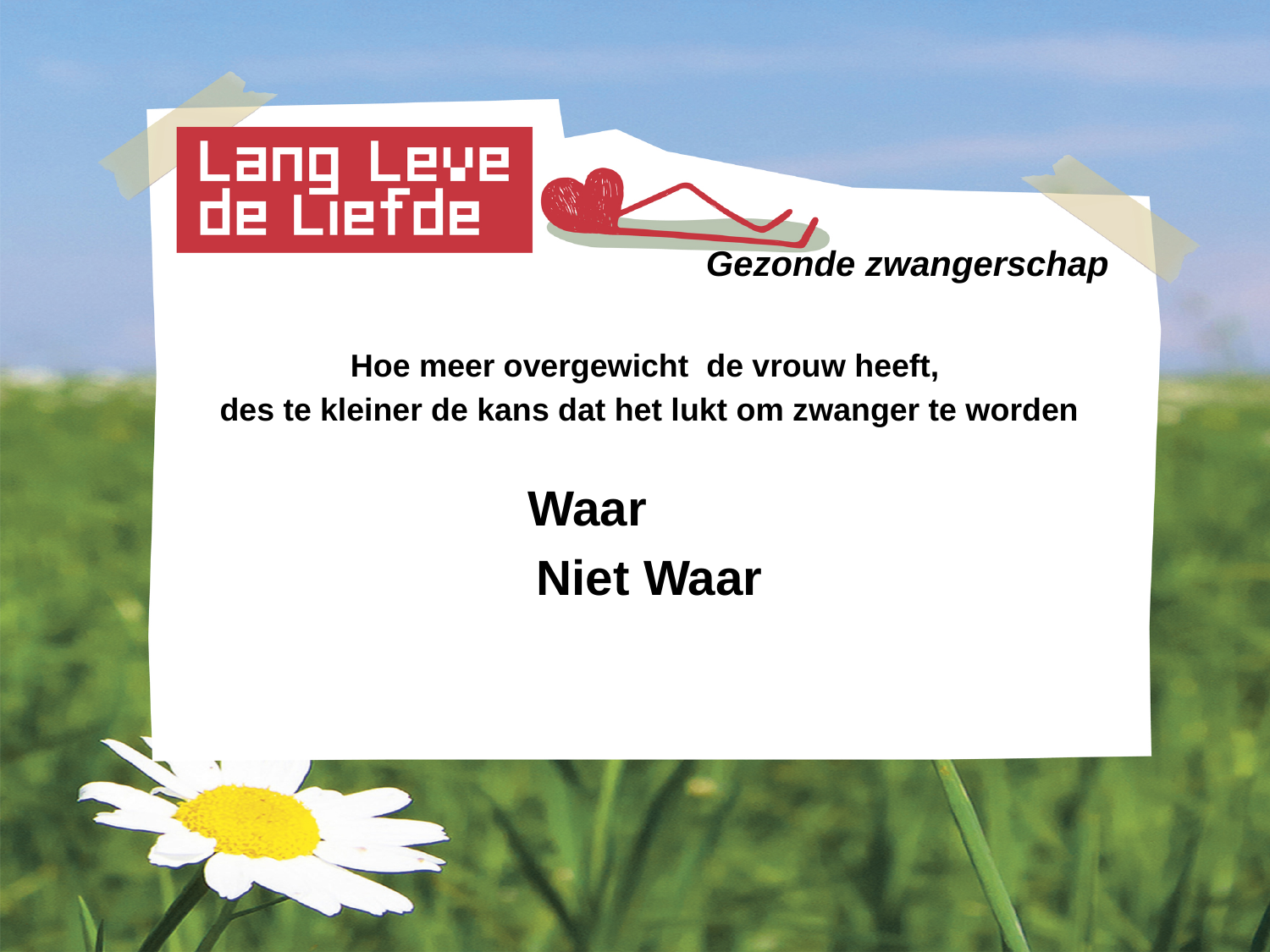

# Gezonde zwangerschap

Hoe meer overgewicht  de vrouw heeft,
des te kleiner de kans dat het lukt om zwanger te worden

     Waar
Niet Waar